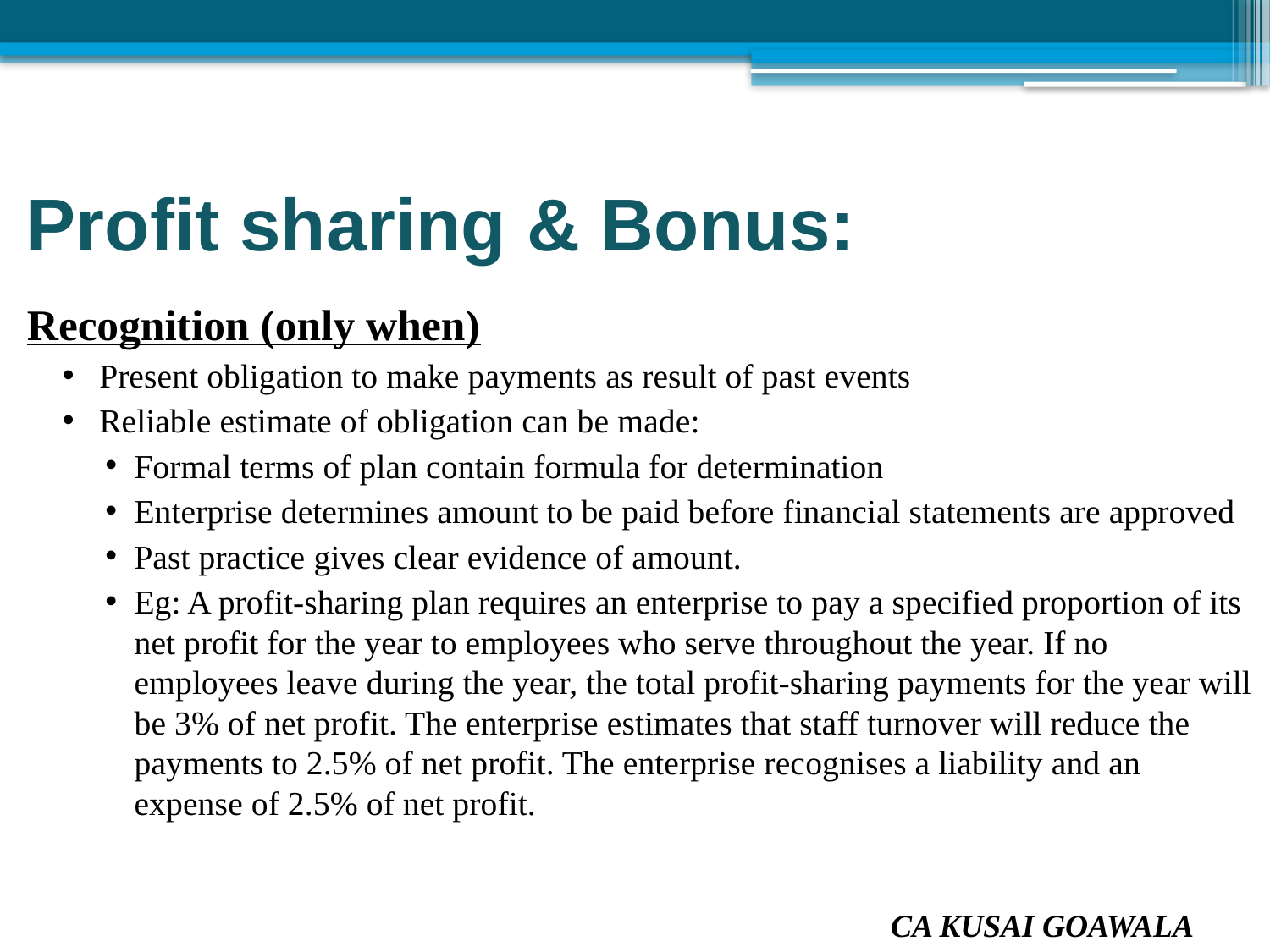

# Profit sharing & Bonus:
Recognition (only when)
Present obligation to make payments as result of past events
Reliable estimate of obligation can be made:
Formal terms of plan contain formula for determination
Enterprise determines amount to be paid before financial statements are approved
Past practice gives clear evidence of amount.
Eg: A profit-sharing plan requires an enterprise to pay a specified proportion of its net profit for the year to employees who serve throughout the year. If no employees leave during the year, the total profit-sharing payments for the year will be 3% of net profit. The enterprise estimates that staff turnover will reduce the payments to 2.5% of net profit. The enterprise recognises a liability and an expense of 2.5% of net profit.

CA KUSAI GOAWALA